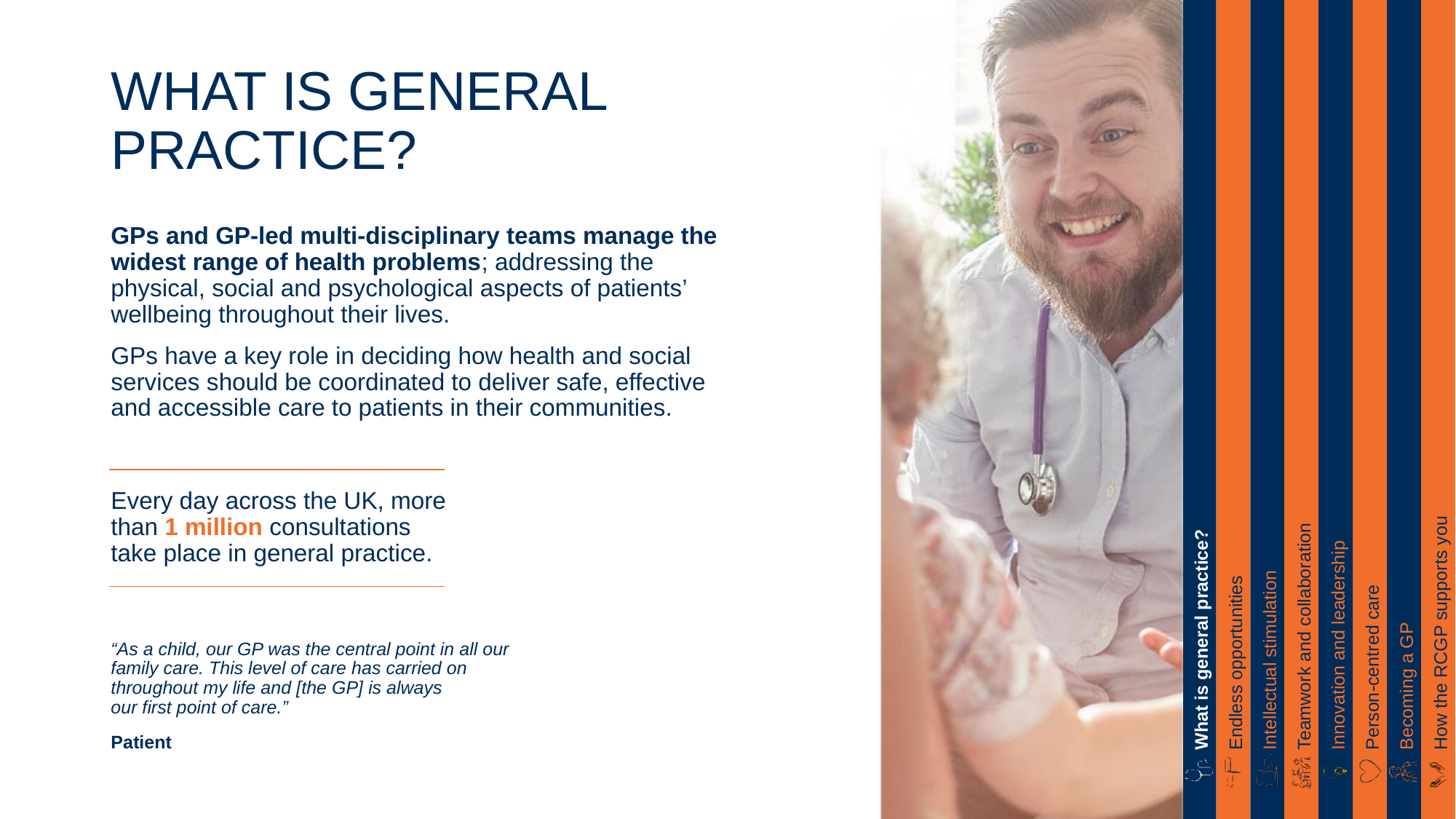

# WHAT IS GENERAL PRACTICE?
GPs and GP-led multi-disciplinary teams manage the widest range of health problems; addressing the physical, social and psychological aspects of patients’ wellbeing throughout their lives.
GPs have a key role in deciding how health and social services should be coordinated to deliver safe, effective and accessible care to patients in their communities.
Every day across the UK, more
than 1 million consultations
take place in general practice.
“As a child, our GP was the central point in all our family care. This level of care has carried on throughout my life and [the GP] is always
our first point of care.”
Patient